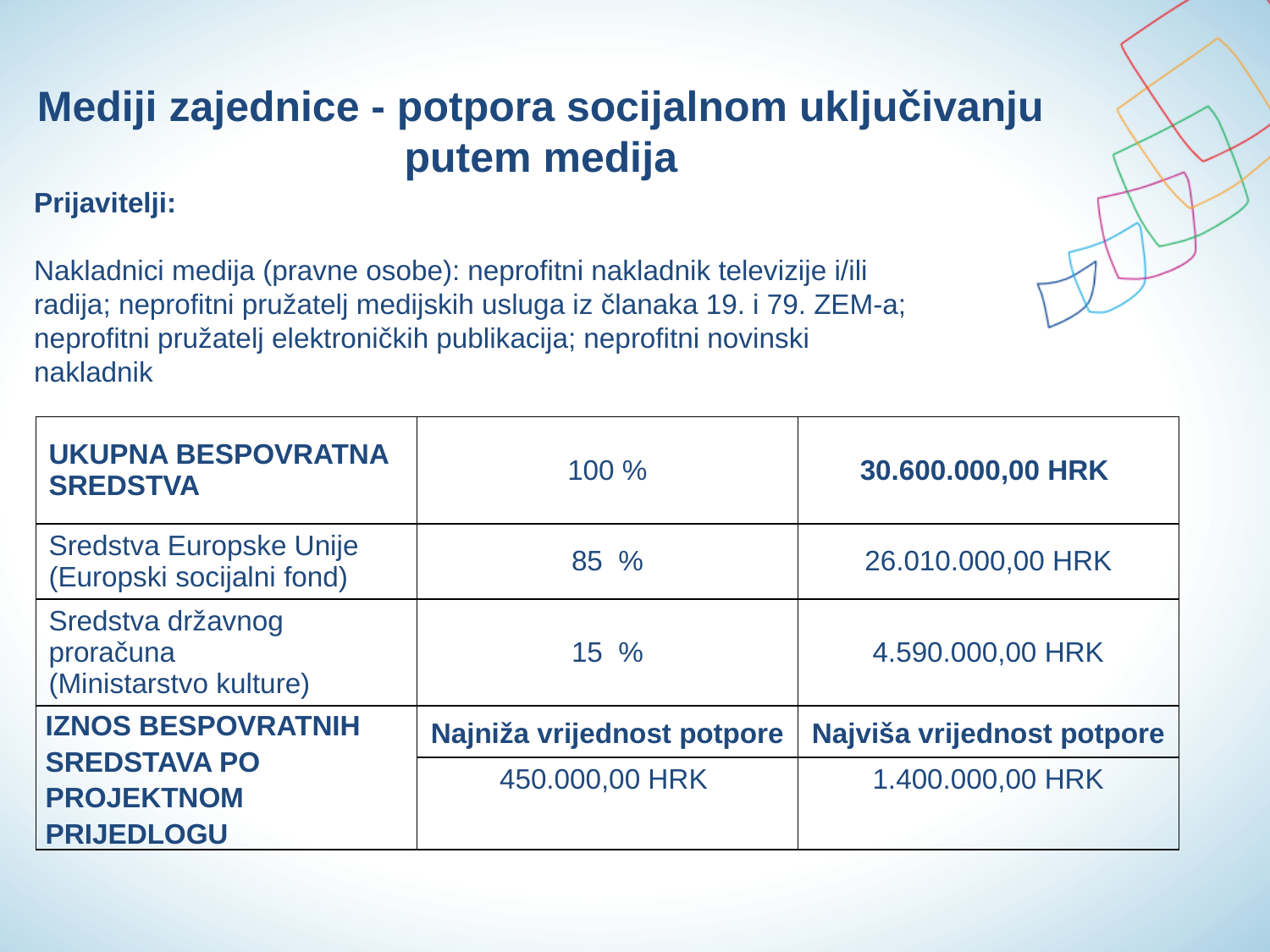

# Mediji zajednice - potpora socijalnom uključivanju putem medija
Prijavitelji:

Nakladnici medija (pravne osobe): neprofitni nakladnik televizije i/ili radija; neprofitni pružatelj medijskih usluga iz članaka 19. i 79. ZEM-a; neprofitni pružatelj elektroničkih publikacija; neprofitni novinski nakladnik

| UKUPNA BESPOVRATNA SREDSTVA | 100 % | 30.600.000,00 HRK |
| --- | --- | --- |
| Sredstva Europske Unije (Europski socijalni fond) | 85 % | 26.010.000,00 HRK |
| Sredstva državnog proračuna (Ministarstvo kulture) | 15 % | 4.590.000,00 HRK |
| IZNOS BESPOVRATNIH SREDSTAVA PO PROJEKTNOM PRIJEDLOGU | Najniža vrijednost potpore | Najviša vrijednost potpore |
|  | 450.000,00 HRK | 1.400.000,00 HRK |